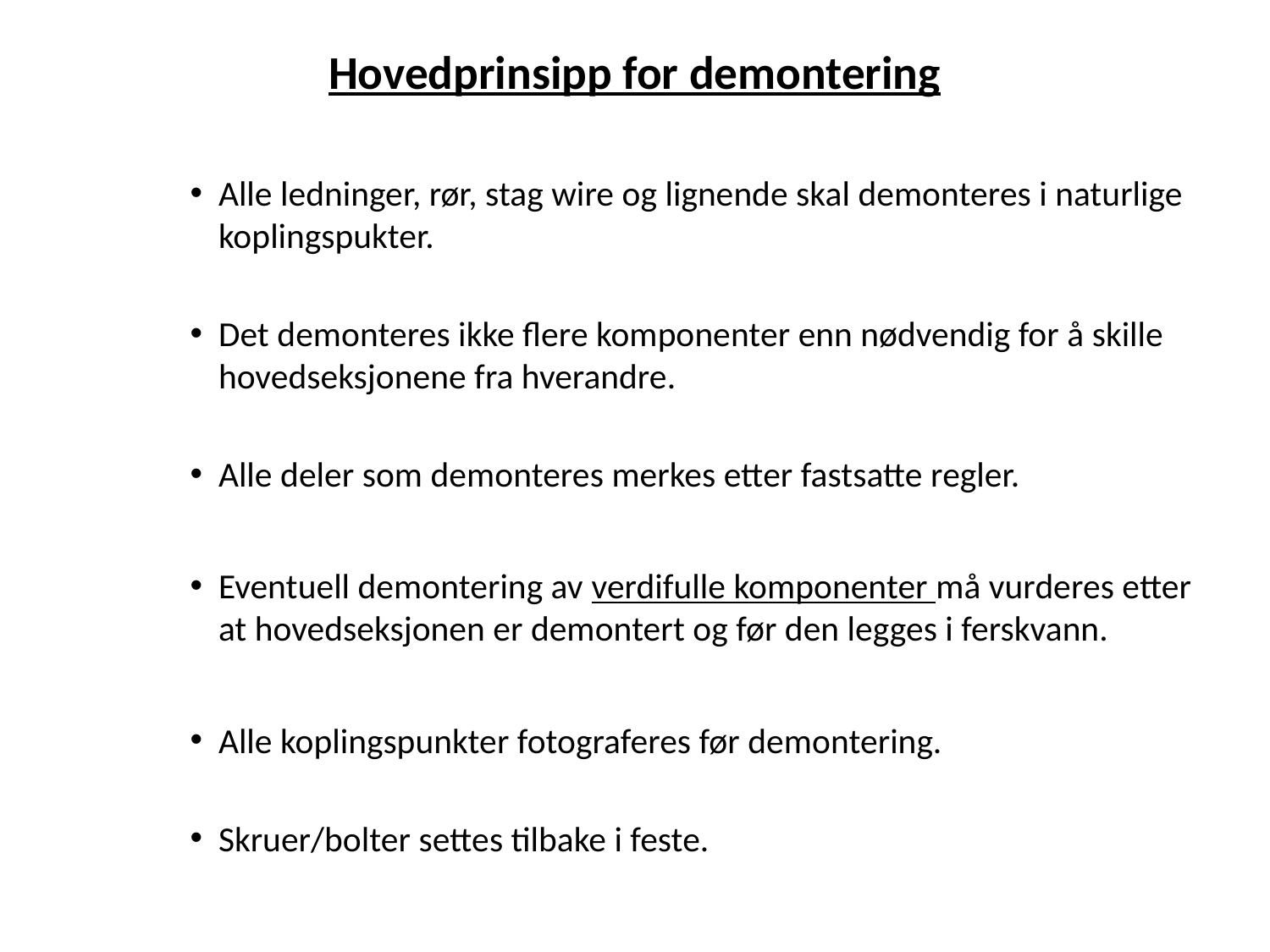

Hovedprinsipp for demontering

Alle ledninger, rør, stag wire og lignende skal demonteres i naturlige koplingspukter.

Det demonteres ikke flere komponenter enn nødvendig for å skille hovedseksjonene fra hverandre.

Alle deler som demonteres merkes etter fastsatte regler.

Eventuell demontering av verdifulle komponenter må vurderes etter at hovedseksjonen er demontert og før den legges i ferskvann.

Alle koplingspunkter fotograferes før demontering.

Skruer/bolter settes tilbake i feste.